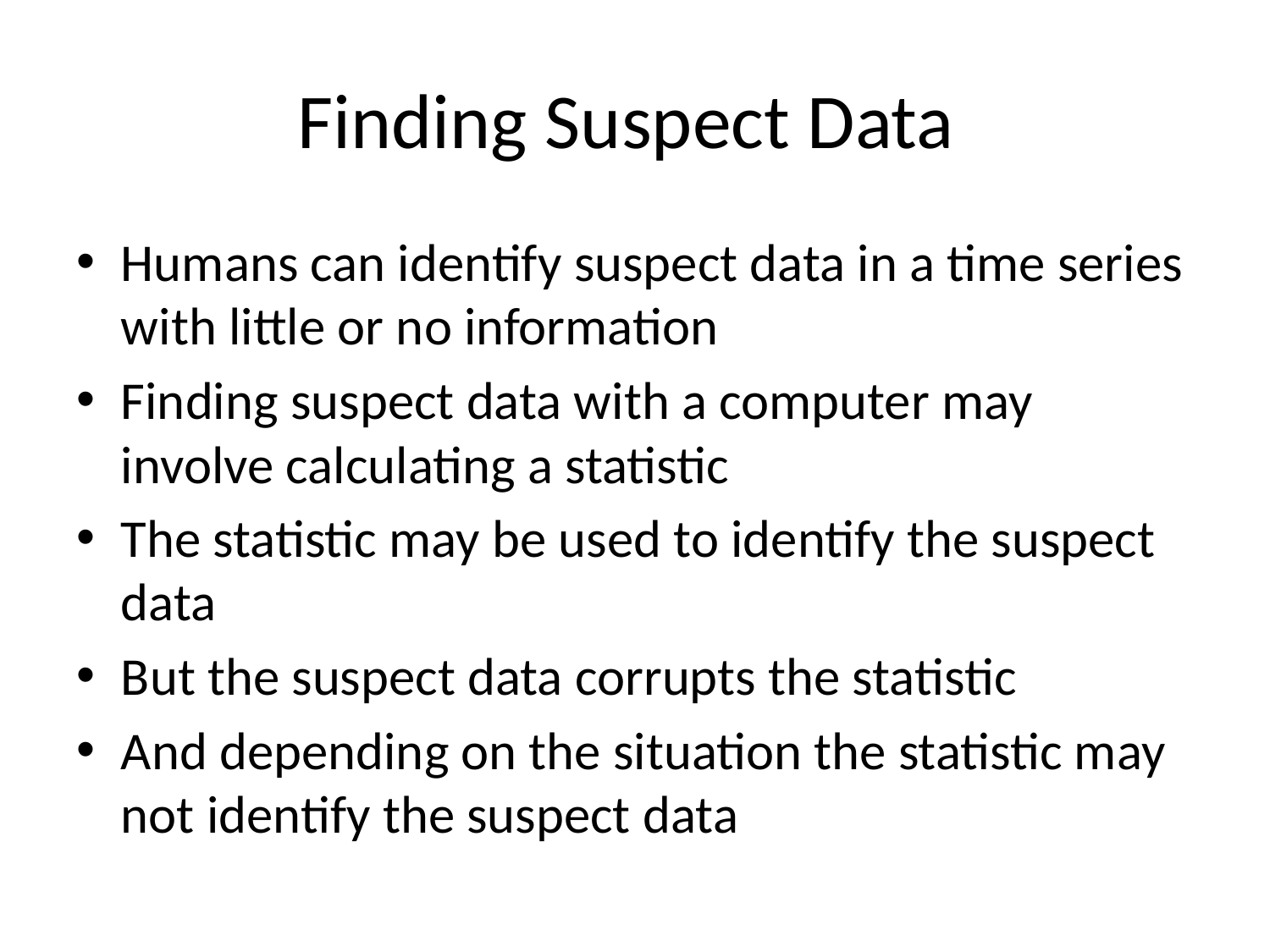

# Finding Suspect Data
Humans can identify suspect data in a time series with little or no information
Finding suspect data with a computer may involve calculating a statistic
The statistic may be used to identify the suspect data
But the suspect data corrupts the statistic
And depending on the situation the statistic may not identify the suspect data